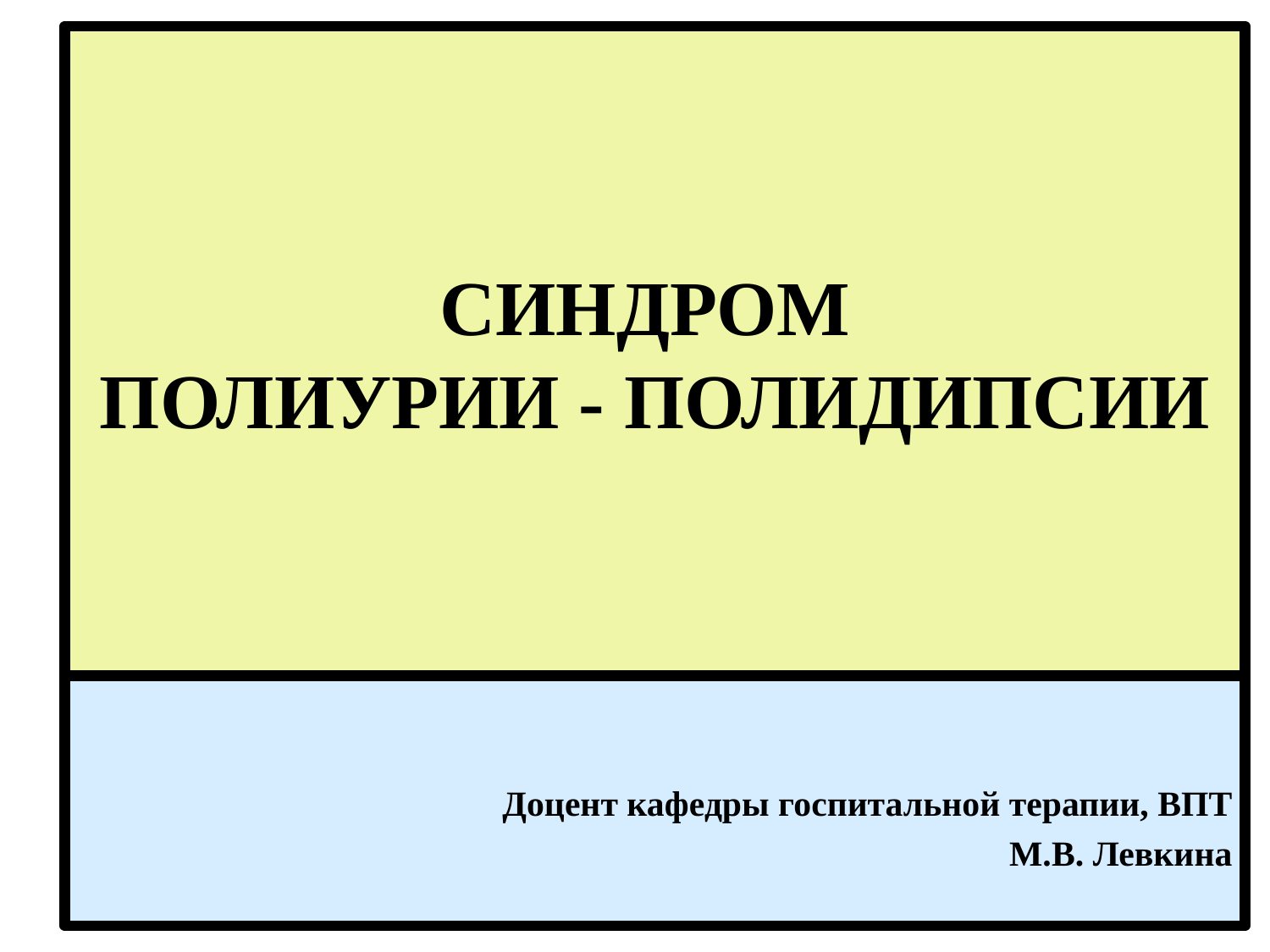

# СИНДРОМ ПОЛИУРИИ - ПОЛИДИПСИИ

Доцент кафедры госпитальной терапии, ВПТ
М.В. Левкина